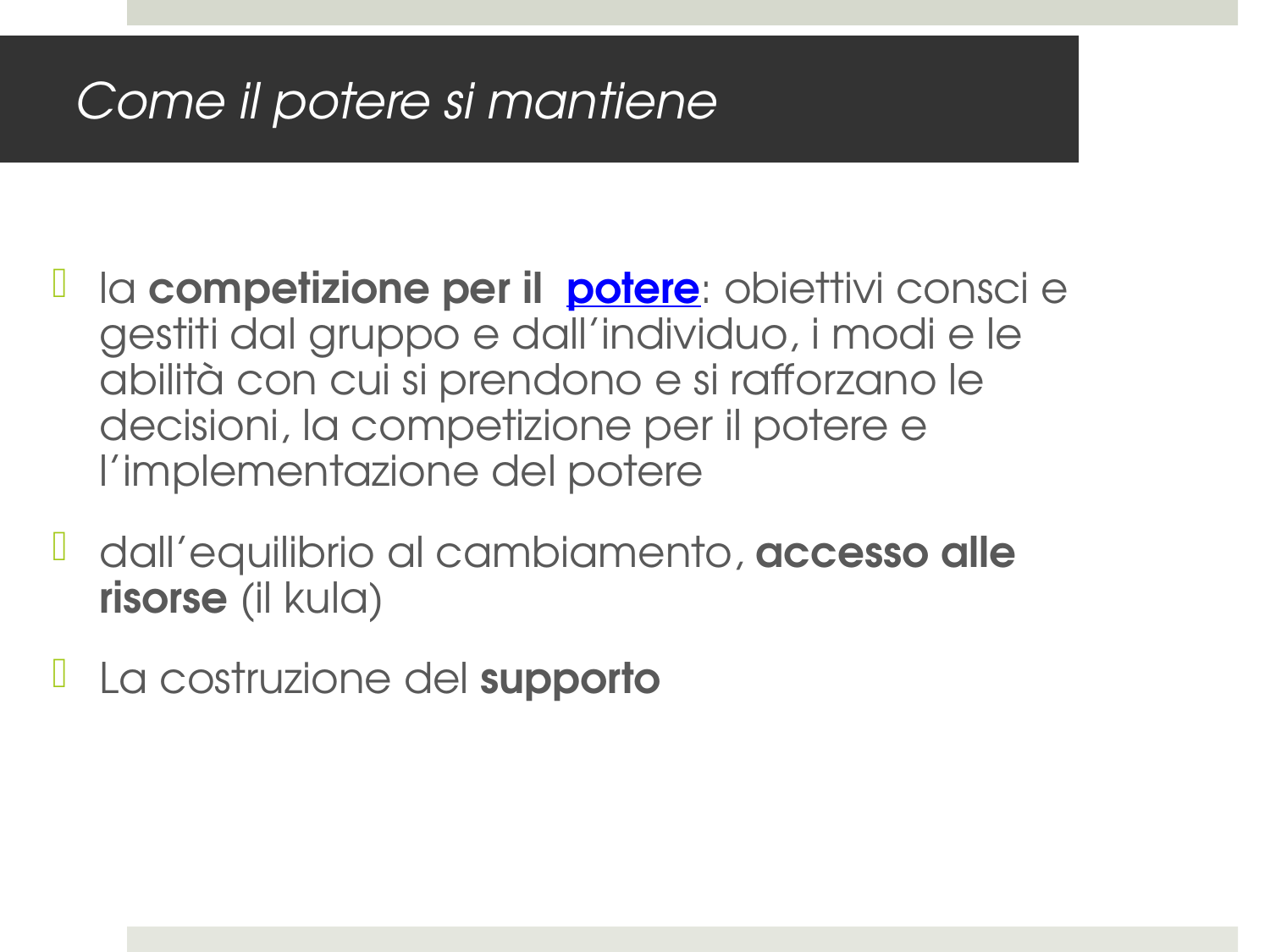

# Come il potere si mantiene

la competizione per il  potere: obiettivi consci e gestiti dal gruppo e dall’individuo, i modi e le abilità con cui si prendono e si rafforzano le decisioni, la competizione per il potere e l’implementazione del potere
dall’equilibrio al cambiamento, accesso alle risorse (il kula)
La costruzione del supporto